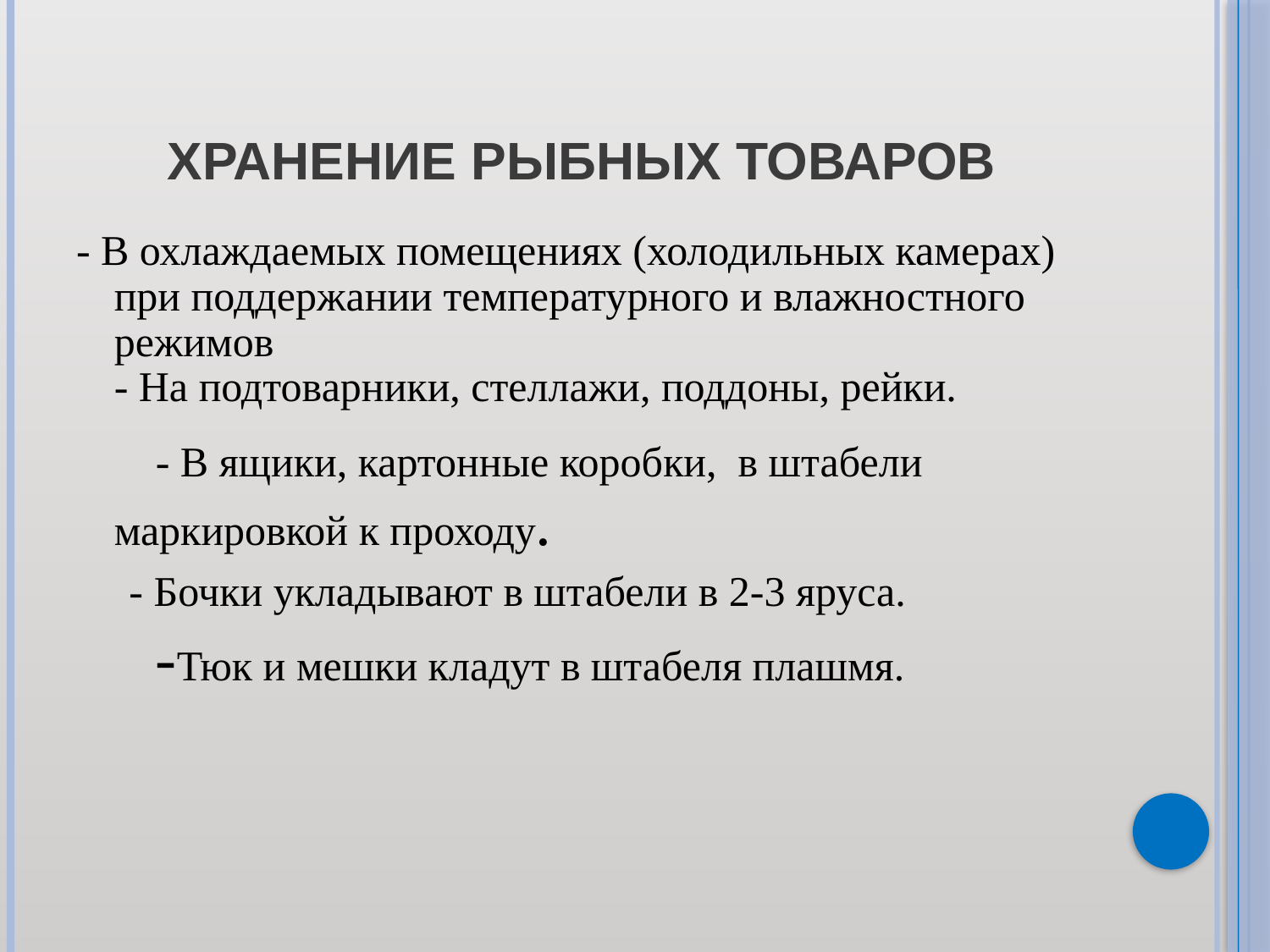

# Хранение рыбных товаров
- В охлаждаемых помещениях (холодильных камерах) при поддержании температурного и влажностного режимов
- На подтоварники, стеллажи, поддоны, рейки.
     - В ящики, картонные коробки,  в штабели маркировкой к проходу.
     - Бочки укладывают в штабели в 2-3 яруса.
     -Тюк и мешки кладут в штабеля плашмя.